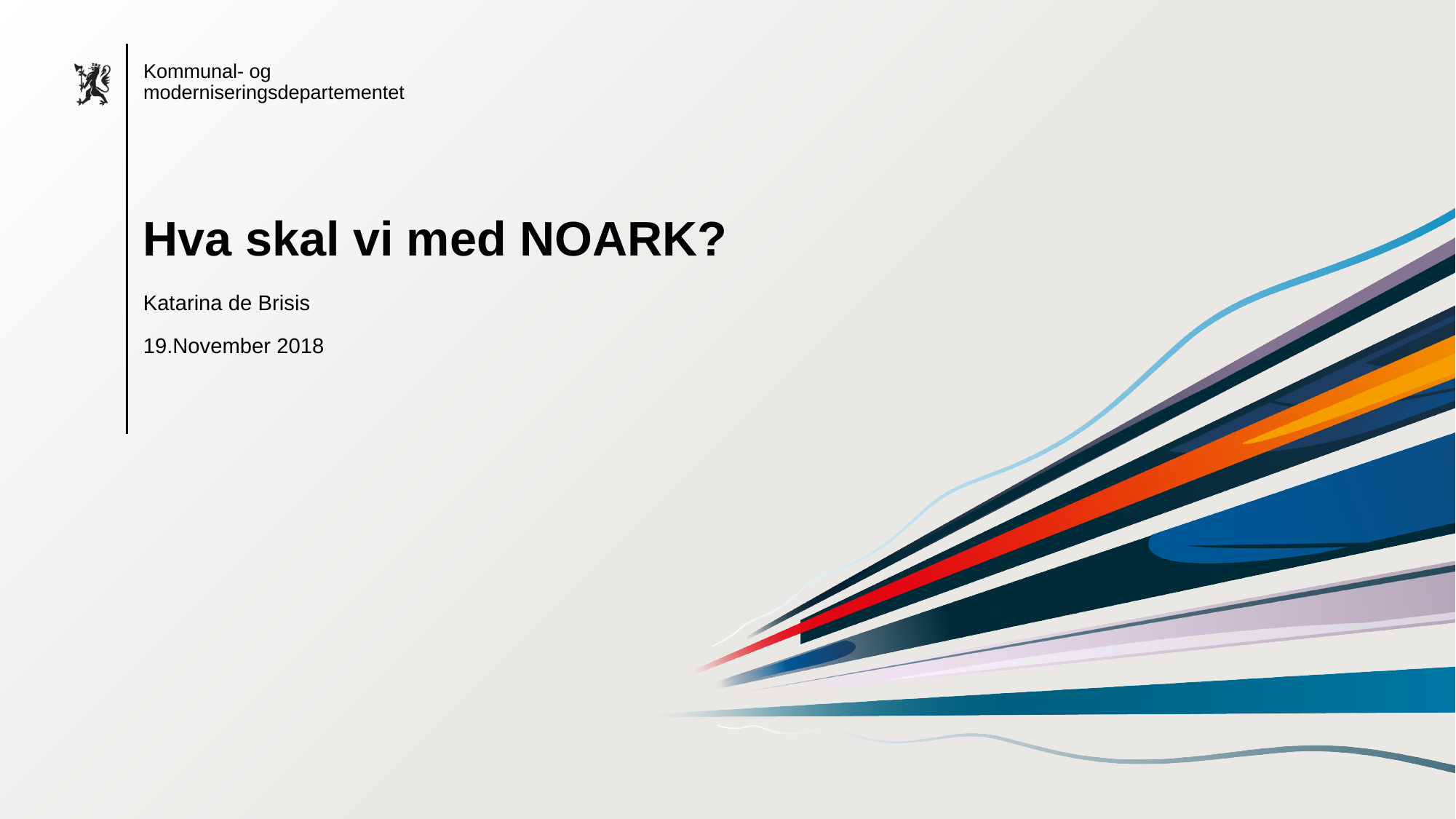

Hva skal vi med NOARK?
Katarina de Brisis
19.November 2018